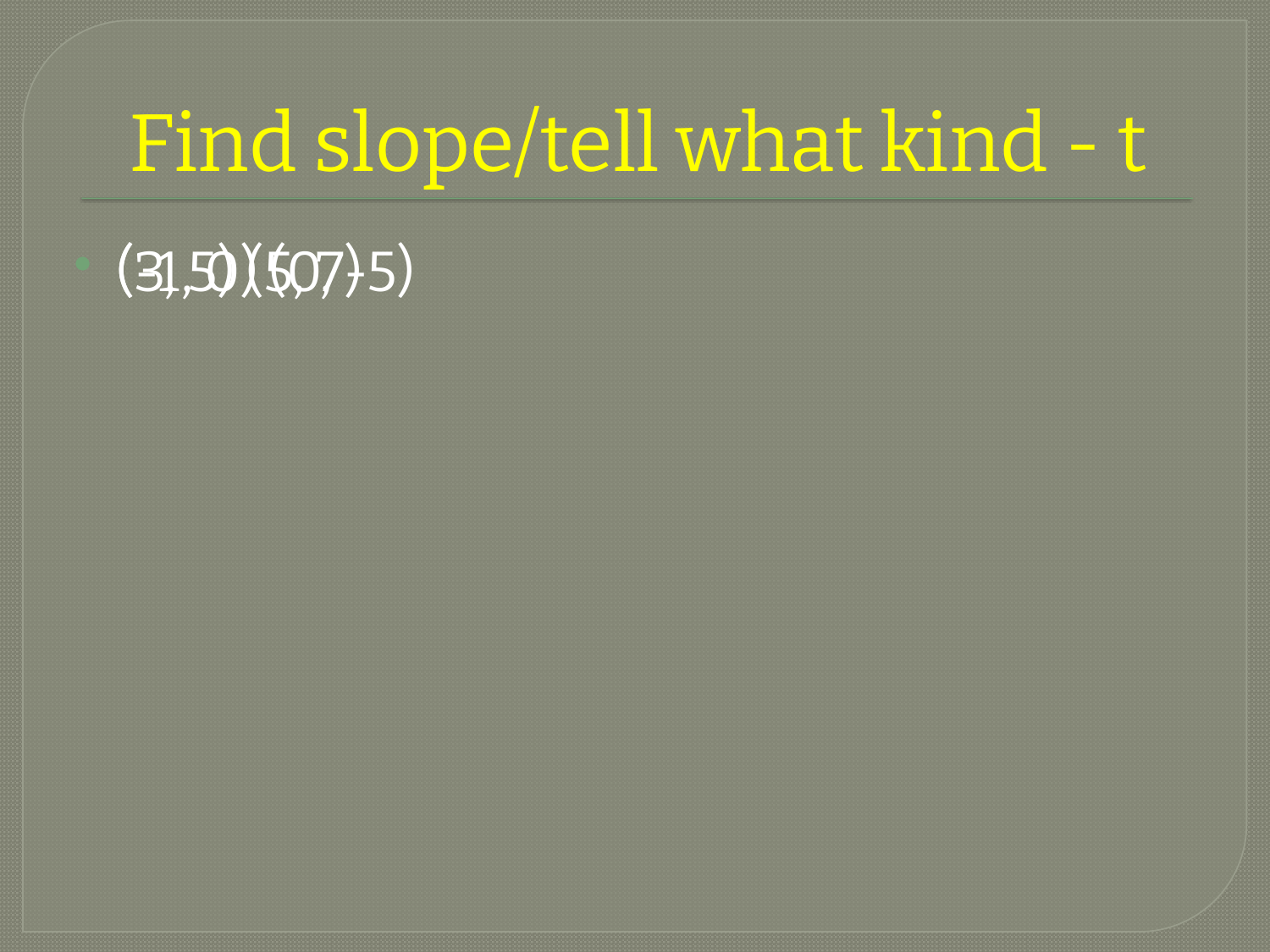

# Find slope/tell what kind - t
(3, 5) (5, 7)

(-1, 0) (0, -5)